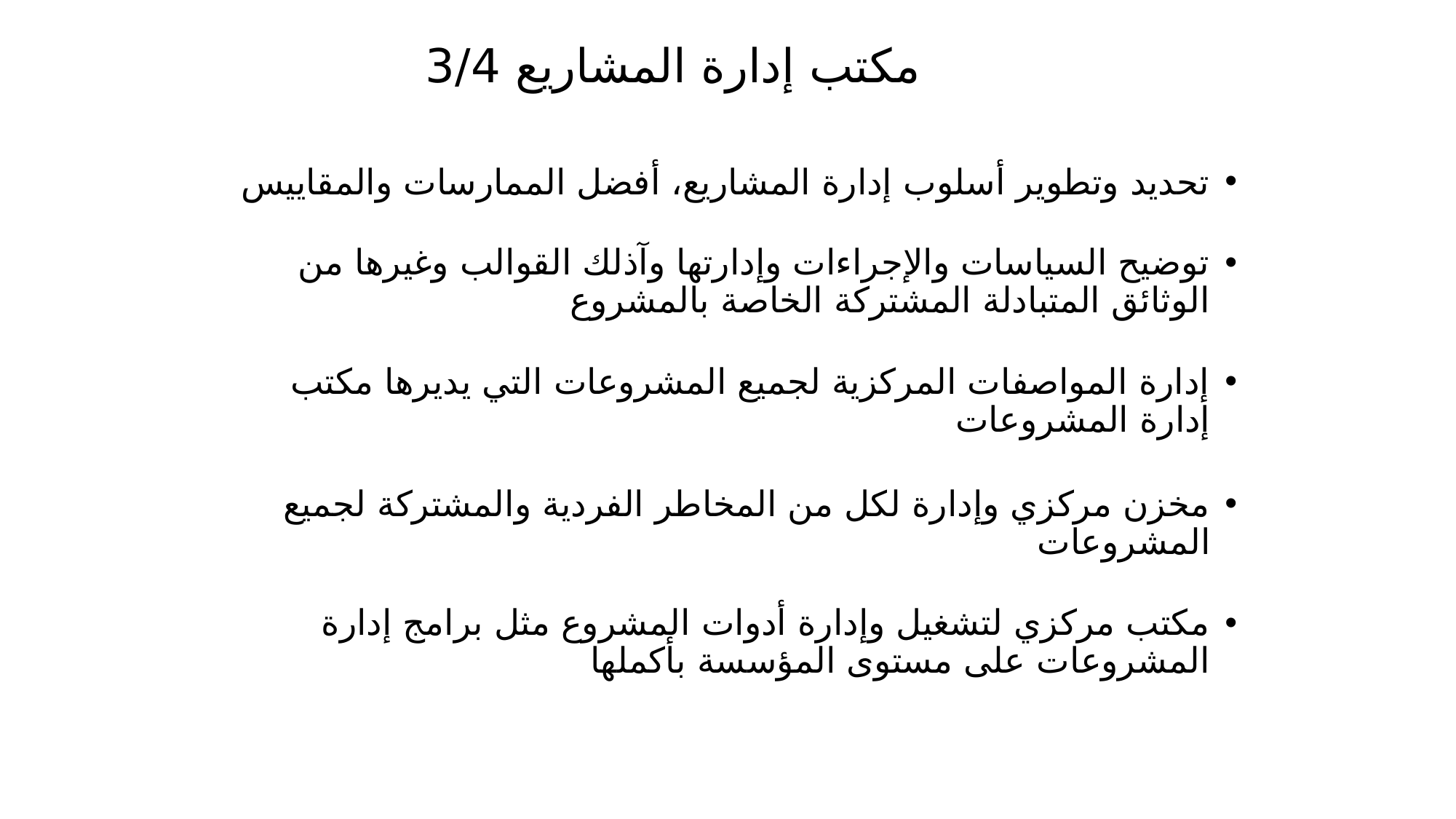

# مكتب إدارة المشاريع 3/4
تحديد وتطوير أسلوب إدارة المشاريع، أفضل الممارسات والمقاييس

توضيح السياسات والإجراءات وإدارتها وآذلك القوالب وغيرها من الوثائق المتبادلة المشتركة الخاصة بالمشروع

إدارة المواصفات المركزية لجميع المشروعات التي يديرها مكتب إدارة المشروعات

مخزن مركزي وإدارة لكل من المخاطر الفردية والمشتركة لجميع المشروعات

مكتب مركزي لتشغيل وإدارة أدوات المشروع مثل برامج إدارة المشروعات على مستوى المؤسسة بأكملها
52